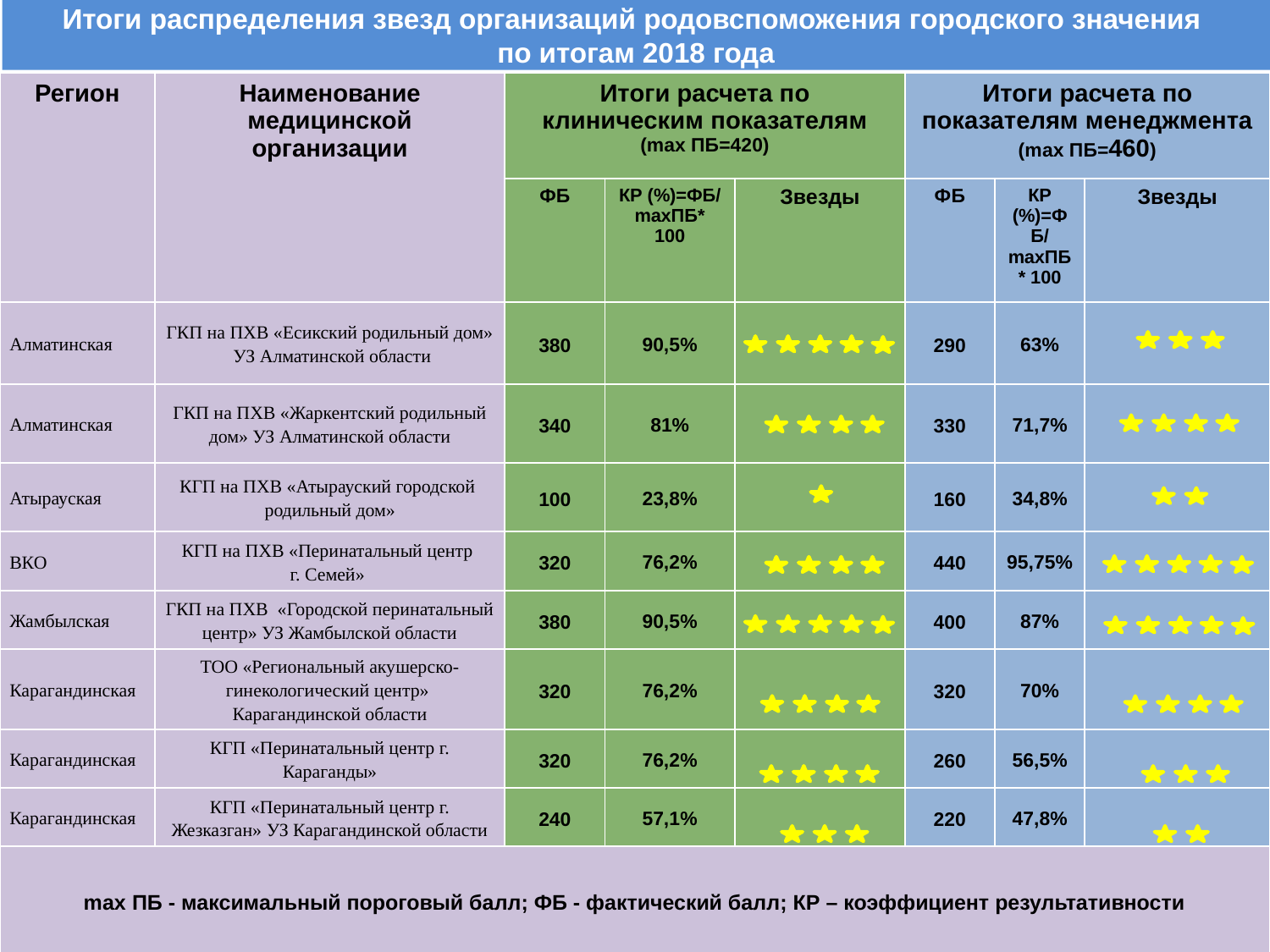

# Итоги распределения звезд организаций родовспоможения городского значения по итогам 2018 года
| Регион | Наименование медицинской организации | Итоги расчета по клиническим показателям (mах ПБ=420) |  |  | Итоги расчета по показателям менеджмента (mах ПБ=460) |  |  |
| --- | --- | --- | --- | --- | --- | --- | --- |
|  |  | ФБ | КР (%)=ФБ/ mахПБ\* 100 | Звезды | ФБ | КР (%)=ФБ/ mахПБ\* 100 | Звезды |
| Алматинская | ГКП на ПХВ «Есикский родильный дом» УЗ Алматинской области | 380 | 90,5% |  | 290 | 63% |  |
| Алматинская | ГКП на ПХВ «Жаркентский родильный дом» УЗ Алматинской области | 340 | 81% |  | 330 | 71,7% |  |
| Атырауская | КГП на ПХВ «Атырауский городской родильный дом» | 100 | 23,8% |  | 160 | 34,8% |  |
| ВКО | КГП на ПХВ «Перинатальный центр г. Семей» | 320 | 76,2% |  | 440 | 95,75% |  |
| Жамбылская | ГКП на ПХВ «Городской перинатальный центр» УЗ Жамбылской области | 380 | 90,5% |  | 400 | 87% |  |
| Карагандинская | ТОО «Региональный акушерско-гинекологический центр» Карагандинской области | 320 | 76,2% |  | 320 | 70% |  |
| Карагандинская | КГП «Перинатальный центр г. Караганды» | 320 | 76,2% |  | 260 | 56,5% |  |
| Карагандинская | КГП «Перинатальный центр г. Жезказган» УЗ Карагандинской области | 240 | 57,1% |  | 220 | 47,8% |  |
| mах ПБ - максимальный пороговый балл; ФБ - фактический балл; КР – коэффициент результативности |  |  |  |  |  |  |  |